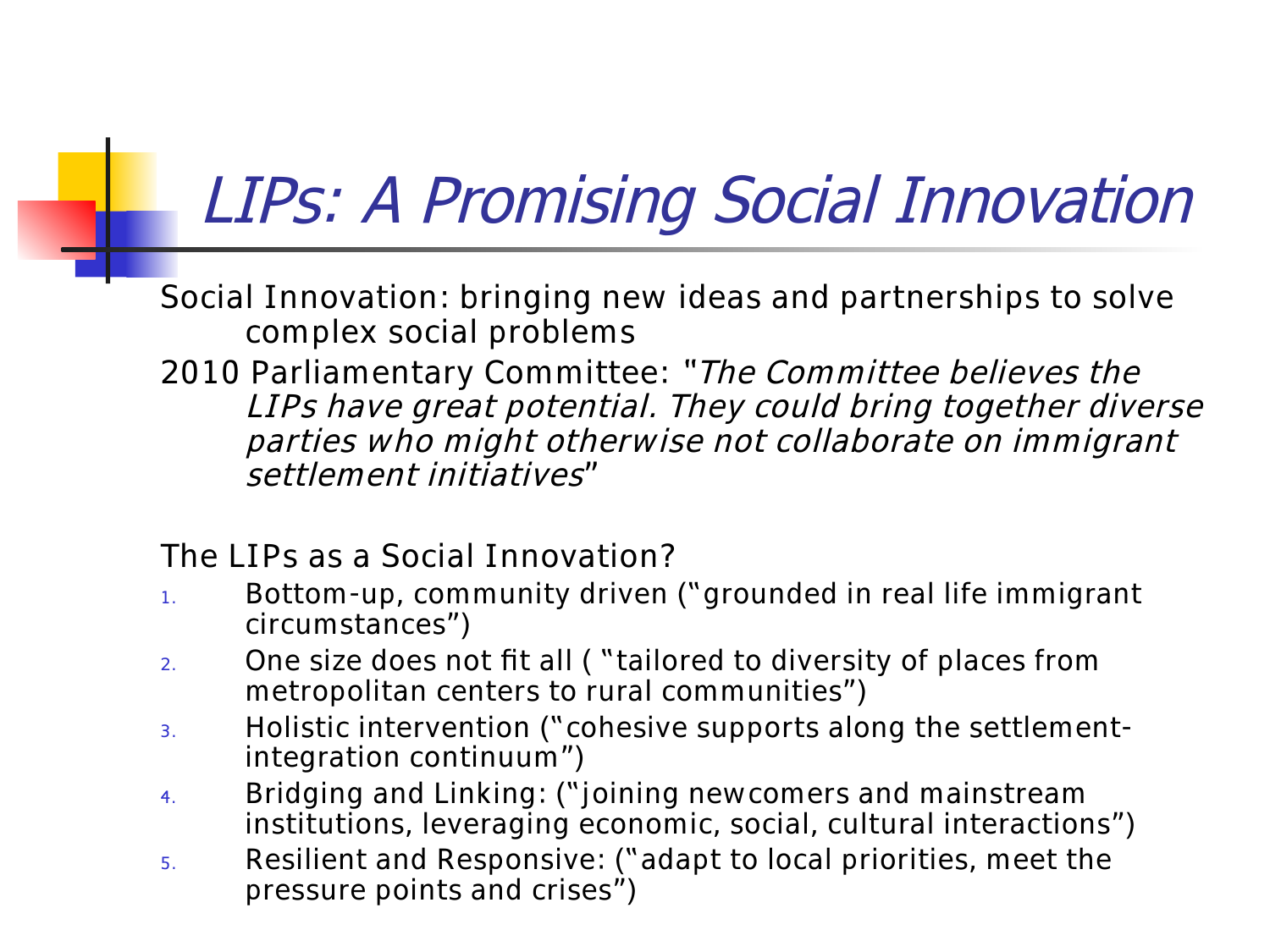

# LIPs: A Promising Social Innovation
Social Innovation: bringing new ideas and partnerships to solve complex social problems
2010 Parliamentary Committee: “The Committee believes the LIPs have great potential. They could bring together diverse parties who might otherwise not collaborate on immigrant settlement initiatives”

The LIPs as a Social Innovation?
Bottom-up, community driven (“grounded in real life immigrant circumstances”)
One size does not fit all ( “tailored to diversity of places from metropolitan centers to rural communities”)
Holistic intervention (“cohesive supports along the settlement-integration continuum”)
Bridging and Linking: (“joining newcomers and mainstream institutions, leveraging economic, social, cultural interactions”)
Resilient and Responsive: (“adapt to local priorities, meet the pressure points and crises”)